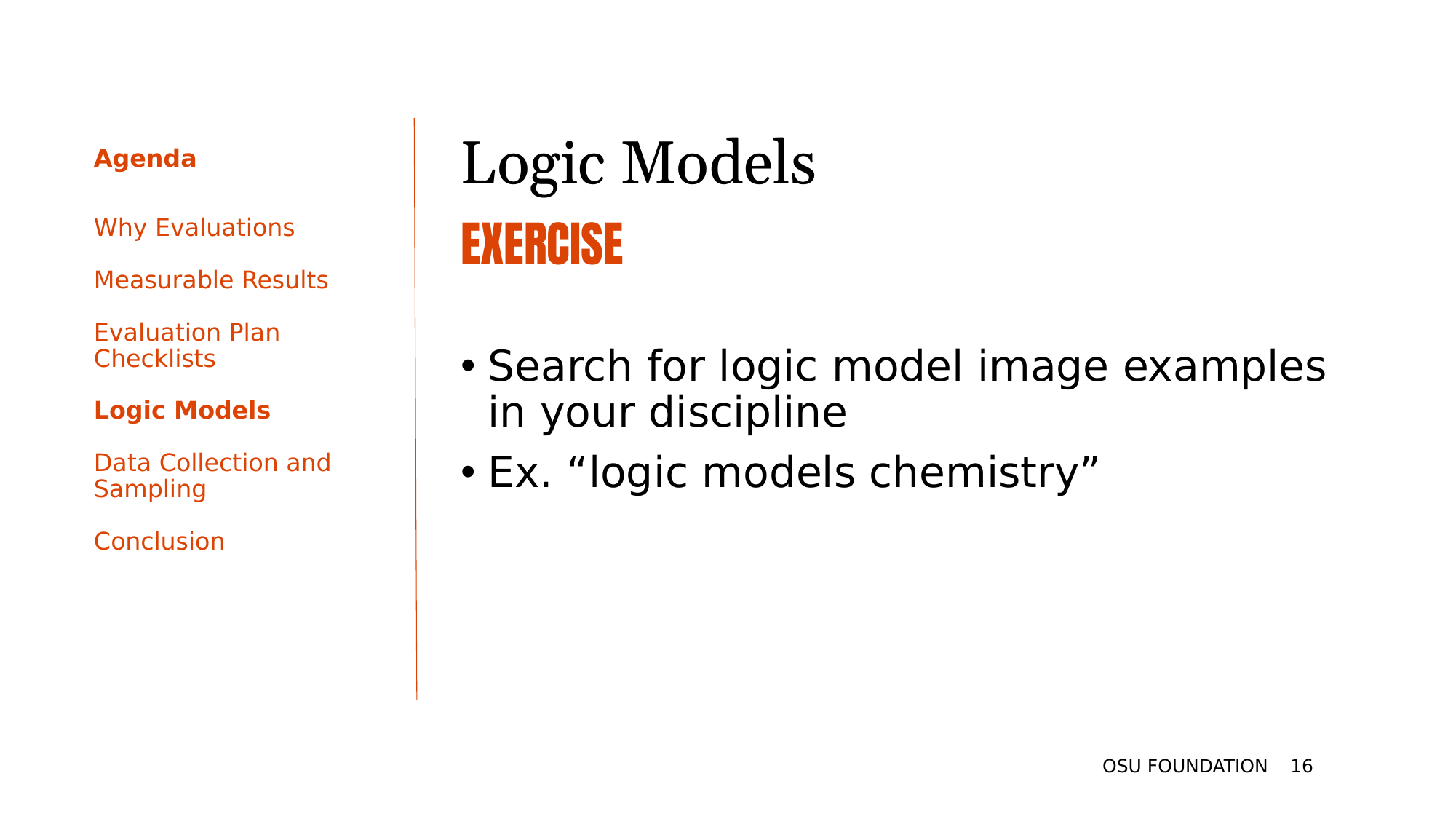

Logic Models
# Agenda
Why Evaluations

Measurable Results

Evaluation Plan Checklists

Logic Models

Data Collection and Sampling

Conclusion
EXERCISE

Search for logic model image examples in your discipline
Ex. “logic models chemistry”

OSU FOUNDATION
16